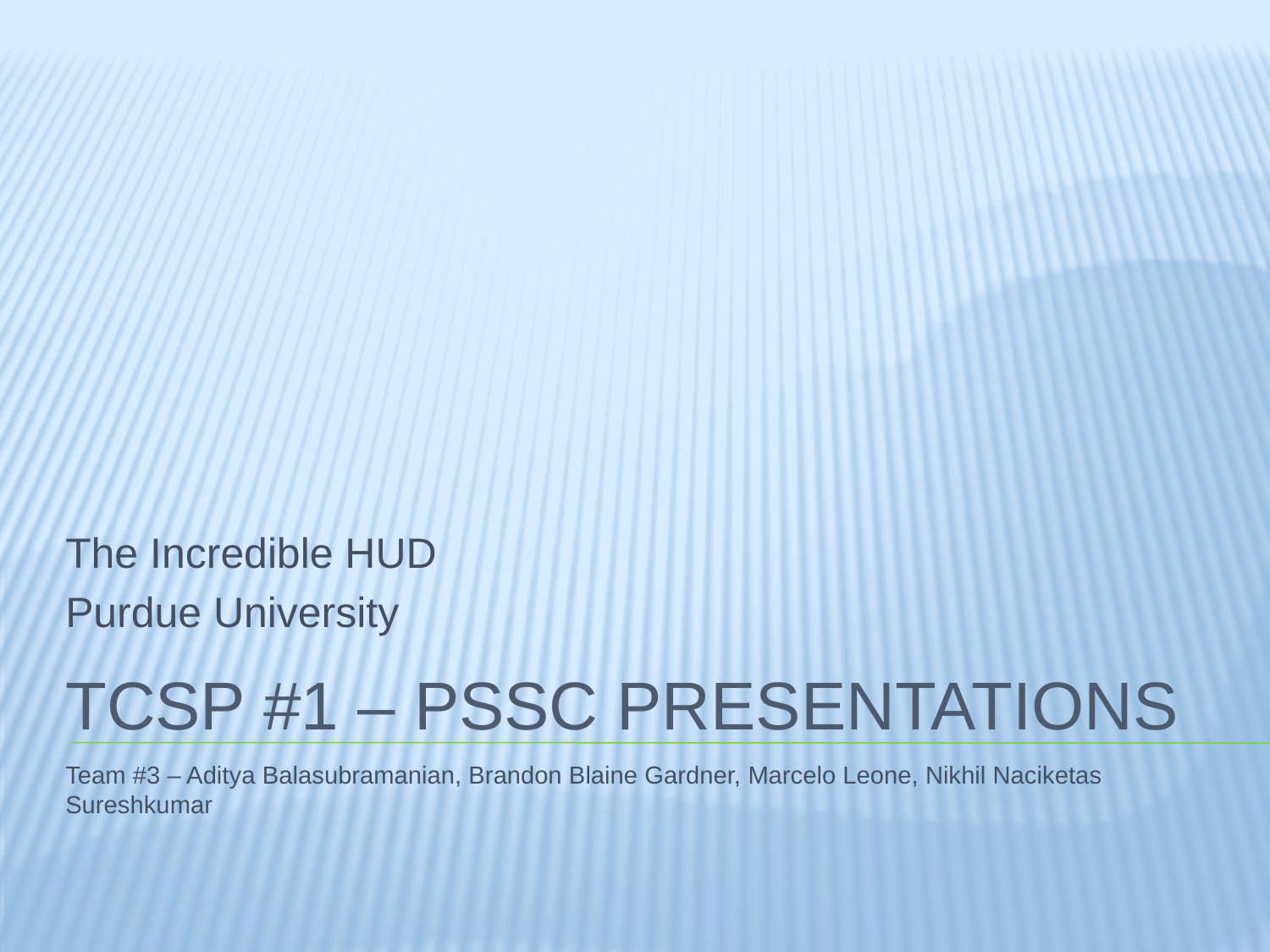

The Incredible HUD
Purdue University

Team #3 – Aditya Balasubramanian, Brandon Blaine Gardner, Marcelo Leone, Nikhil Naciketas Sureshkumar
# TCSP #1 – PSSC Presentations